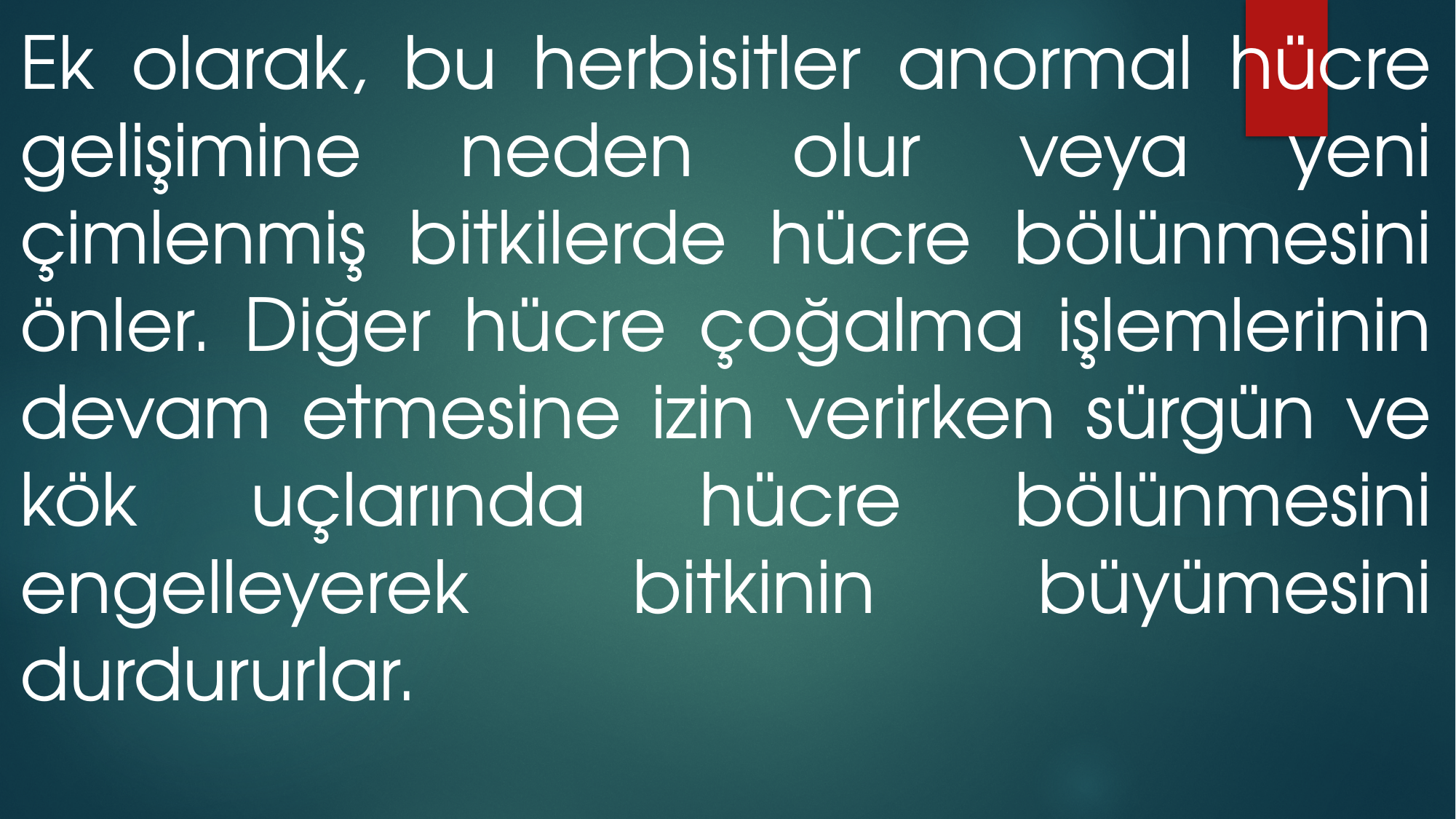

Ek olarak, bu herbisitler anormal hücre gelişimine neden olur veya yeni çimlenmiş bitkilerde hücre bölünmesini önler. Diğer hücre çoğalma işlemlerinin devam etmesine izin verirken sürgün ve kök uçlarında hücre bölünmesini engelleyerek bitkinin büyümesini durdururlar.